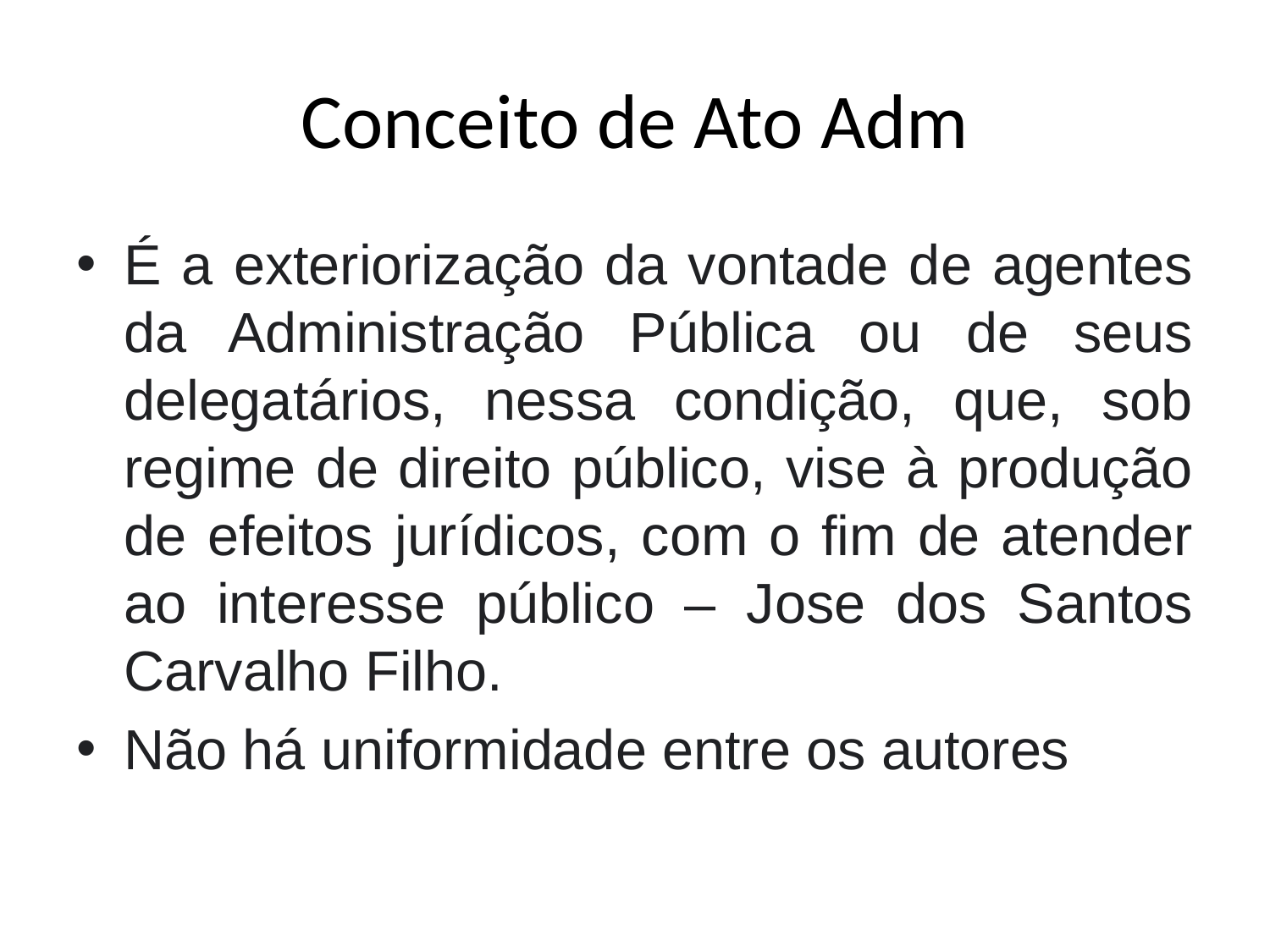

# Conceito de Ato Adm
É a exteriorização da vontade de agentes da Administração Pública ou de seus delegatários, nessa condição, que, sob regime de direito público, vise à produção de efeitos jurídicos, com o fim de atender ao interesse público – Jose dos Santos Carvalho Filho.
Não há uniformidade entre os autores